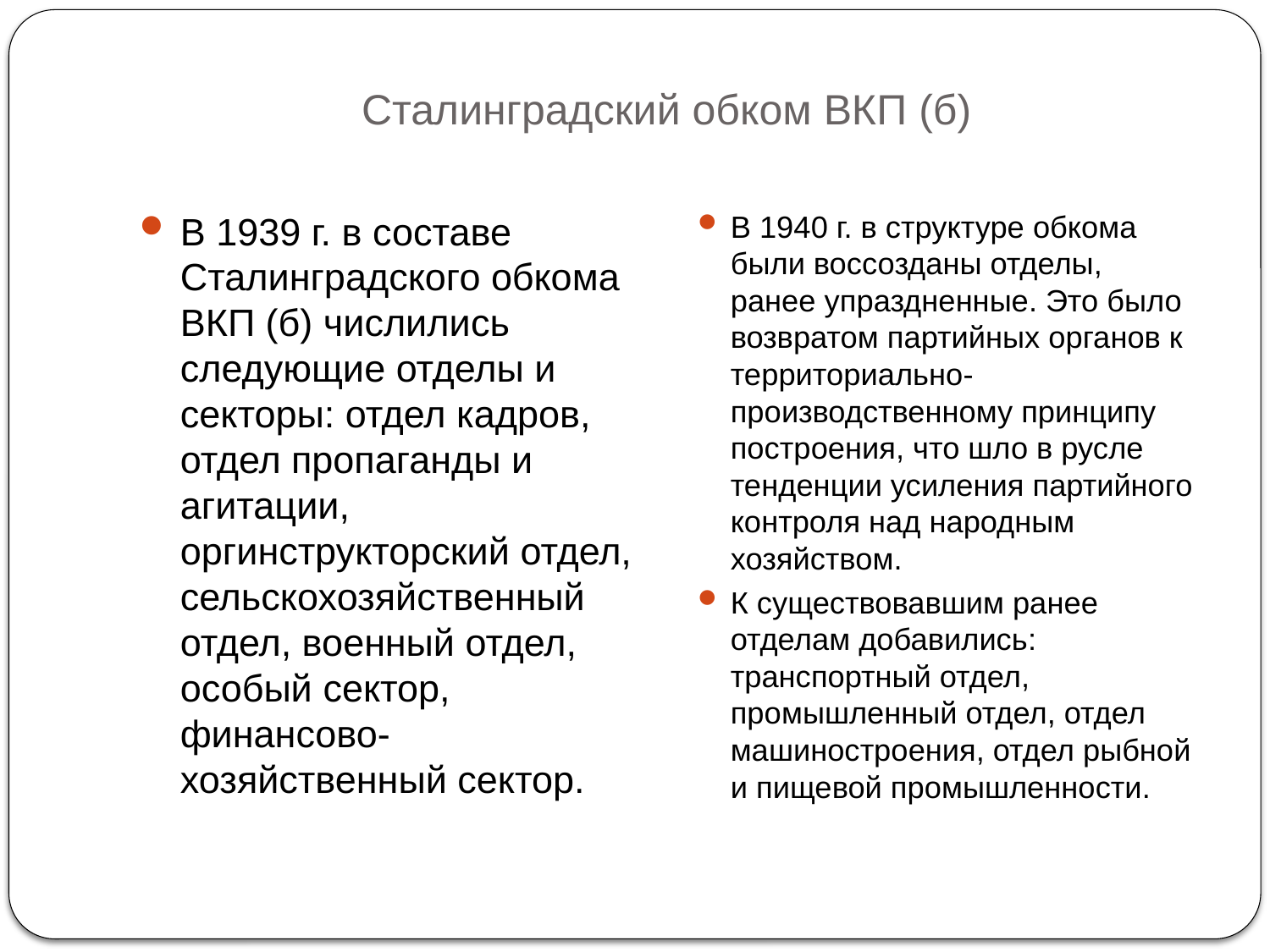

# Сталинградский обком ВКП (б)
В 1939 г. в составе Сталинградского обкома ВКП (б) числились следующие отделы и секторы: отдел кадров, отдел пропаганды и агитации, оргинструкторский отдел, сельскохозяйственный отдел, военный отдел, особый сектор, финансово-хозяйственный сектор.

В 1940 г. в структуре обкома были воссозданы отделы, ранее упраздненные. Это было возвратом партийных органов к территориально-производственному принципу построения, что шло в русле тенденции усиления партийного контроля над народным хозяйством.
К существовавшим ранее отделам добавились: транспортный отдел, промышленный отдел, отдел машиностроения, отдел рыбной и пищевой промышленности.